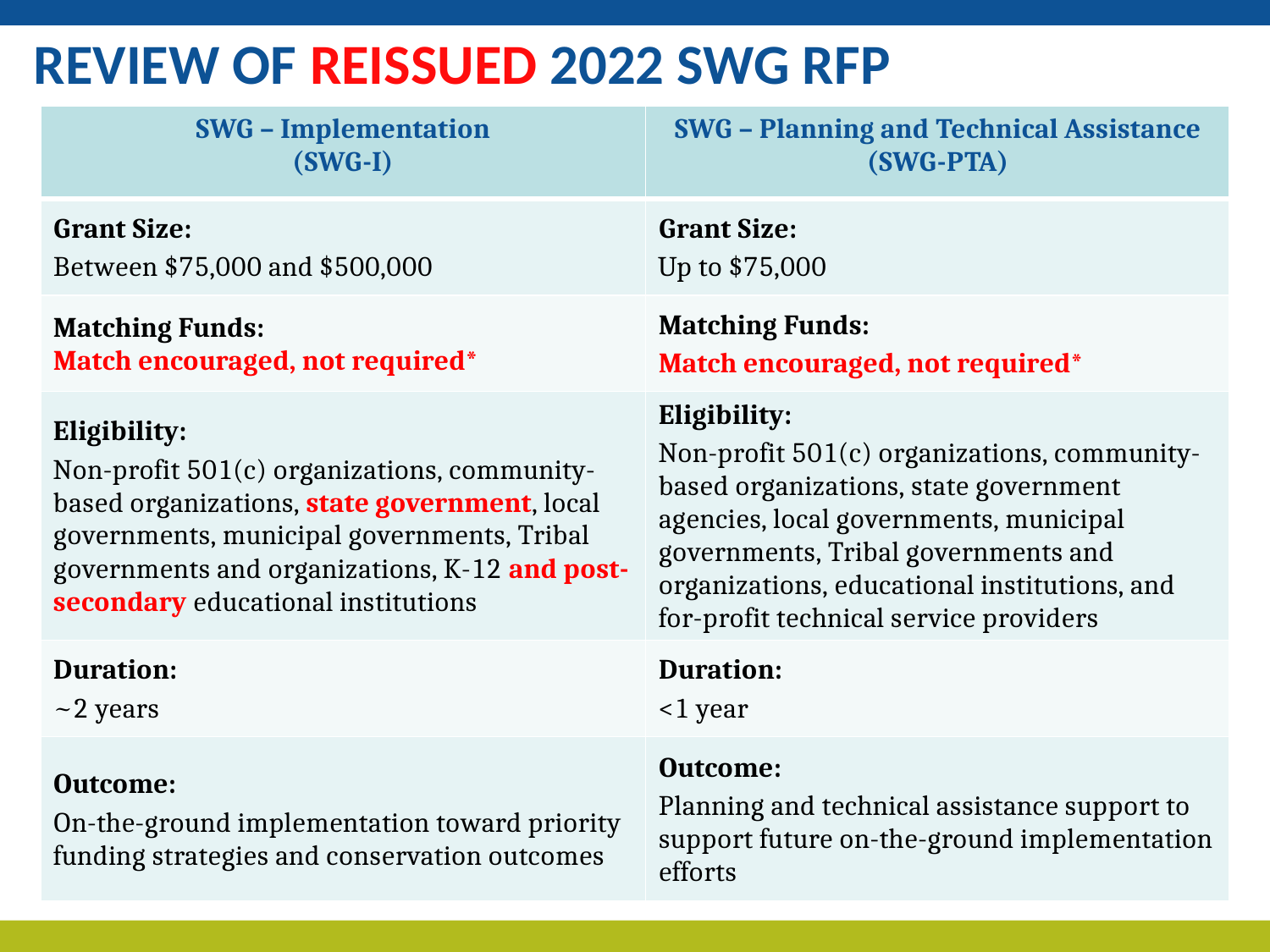

REVIEW OF REISSUED 2022 SWG RFP

| SWG – Implementation (SWG-I) | SWG – Planning and Technical Assistance (SWG-PTA) |
| --- | --- |
| Grant Size: Between $75,000 and $500,000 | Grant Size: Up to $75,000 |
| Matching Funds: Match encouraged, not required\* | Matching Funds: Match encouraged, not required\* |
| Eligibility: Non-profit 501(c) organizations, community-based organizations, state government, local governments, municipal governments, Tribal governments and organizations, K-12 and post-secondary educational institutions | Eligibility: Non-profit 501(c) organizations, community-based organizations, state government agencies, local governments, municipal governments, Tribal governments and organizations, educational institutions, and for-profit technical service providers |
| Duration: ~2 years | Duration: <1 year |
| Outcome: On-the-ground implementation toward priority funding strategies and conservation outcomes | Outcome: Planning and technical assistance support to support future on-the-ground implementation efforts |